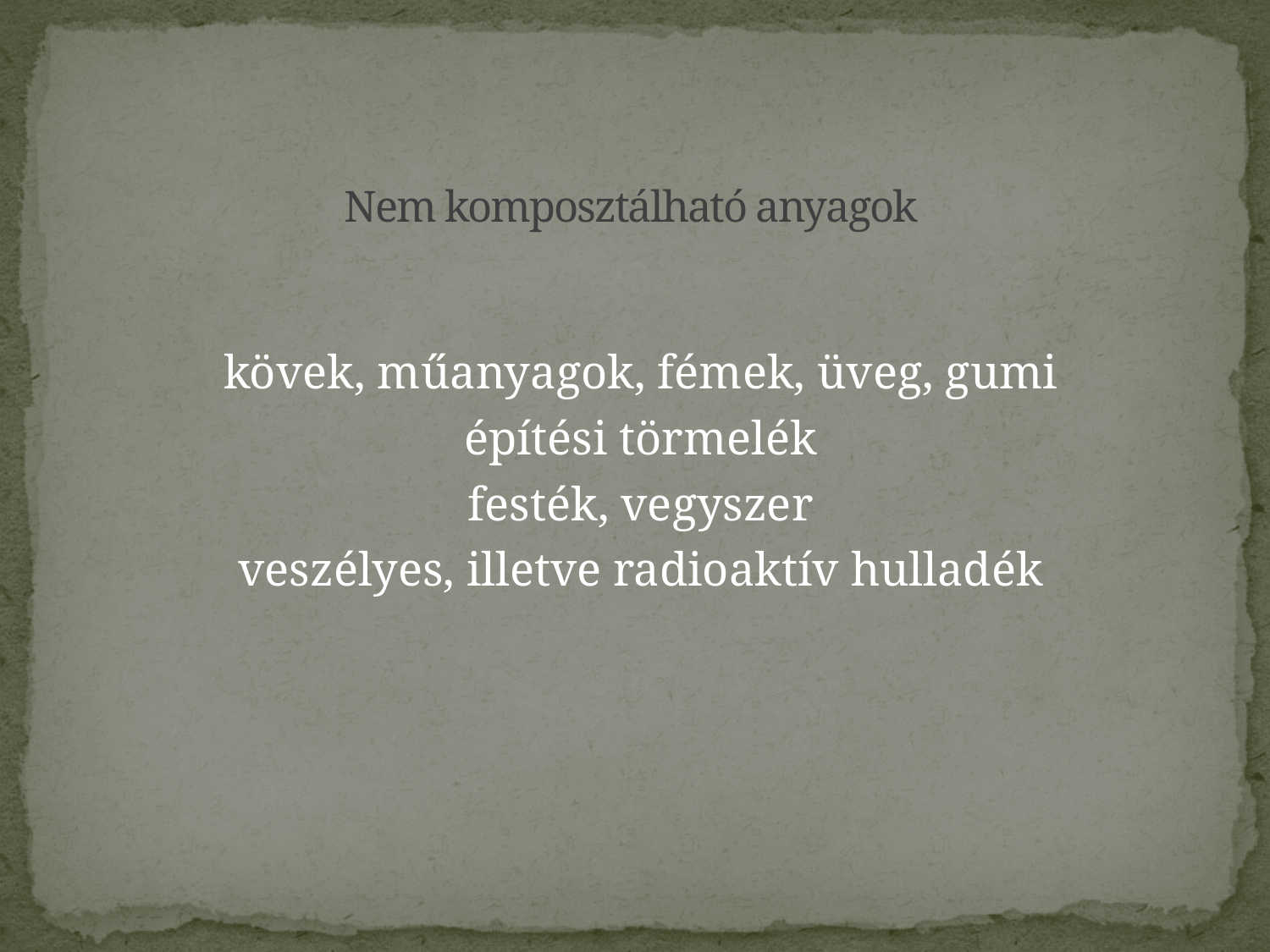

# Nem komposztálható anyagok
kövek, műanyagok, fémek, üveg, gumi
építési törmelék
festék, vegyszer
veszélyes, illetve radioaktív hulladék